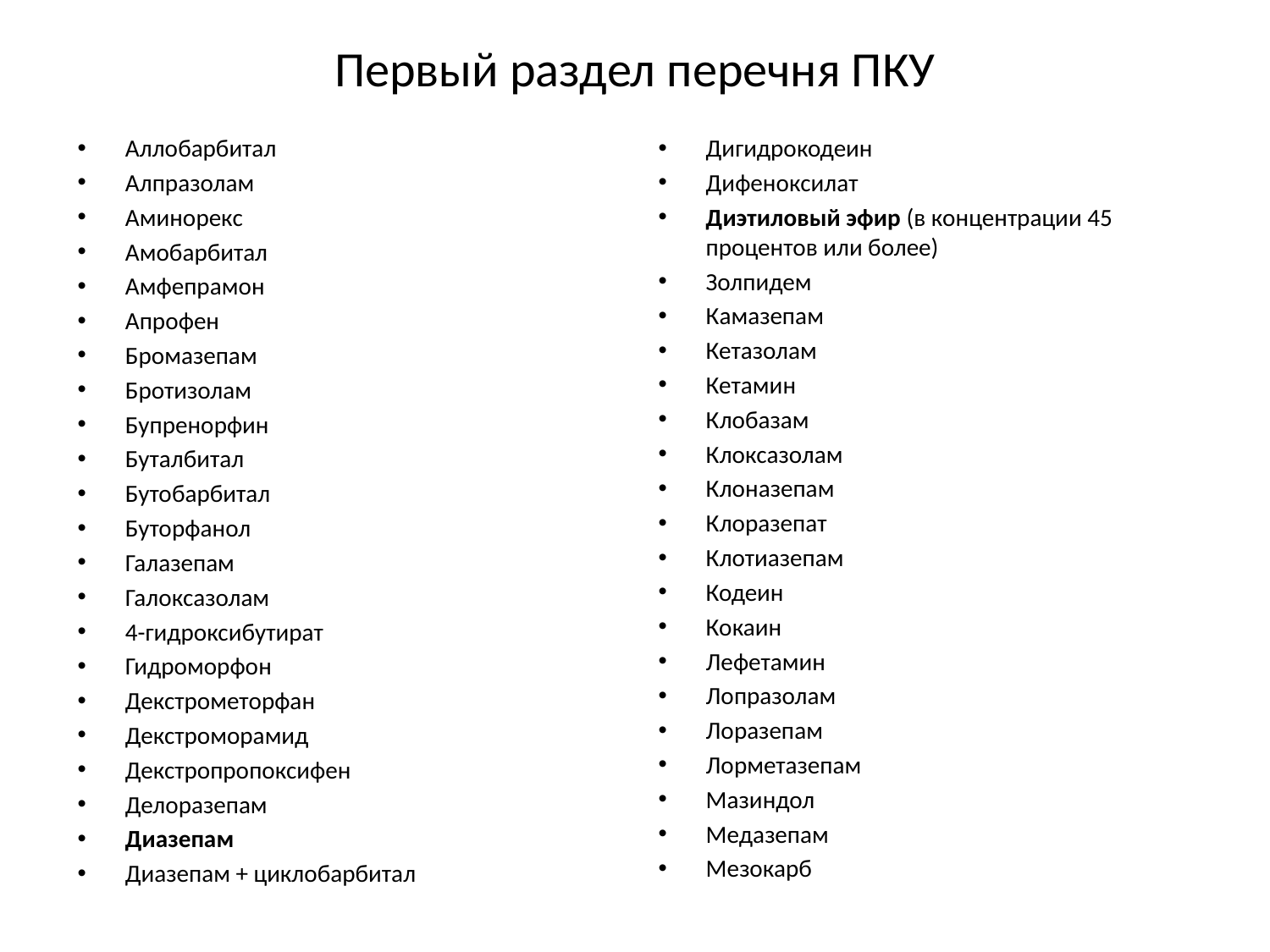

# Первый раздел перечня ПКУ
Аллобарбитал
Алпразолам
Аминорекс
Амобарбитал
Амфепрамон
Апрофен
Бромазепам
Бротизолам
Бупренорфин
Буталбитал
Бутобарбитал
Буторфанол
Галазепам
Галоксазолам
4-гидроксибутират
Гидроморфон
Декстрометорфан
Декстроморамид
Декстропропоксифен
Делоразепам
Диазепам
Диазепам + циклобарбитал

Дигидрокодеин
Дифеноксилат
Диэтиловый эфир (в концентрации 45 процентов или более)
Золпидем
Камазепам
Кетазолам
Кетамин
Клобазам
Клоксазолам
Клоназепам
Клоразепат
Клотиазепам
Кодеин
Кокаин
Лефетамин
Лопразолам
Лоразепам
Лорметазепам
Мазиндол
Медазепам
Мезокарб